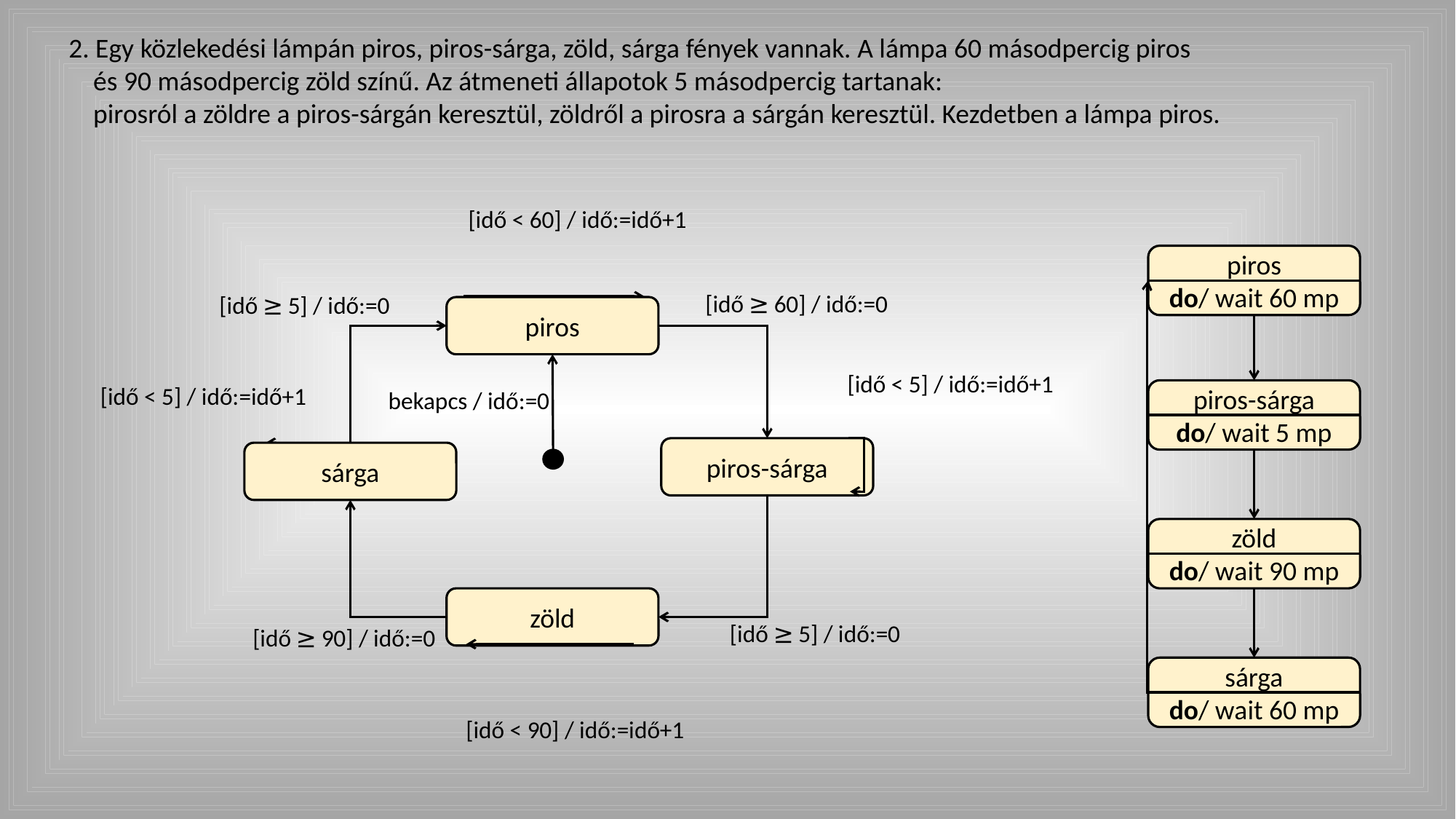

2. Egy közlekedési lámpán piros, piros-sárga, zöld, sárga fények vannak. A lámpa 60 másodpercig piros
    és 90 másodpercig zöld színű. Az átmeneti állapotok 5 másodpercig tartanak:
    pirosról a zöldre a piros-sárgán keresztül, zöldről a pirosra a sárgán keresztül. Kezdetben a lámpa piros.
[idő < 60] / idő:=idő+1
piros
do/ wait 60 mp
[idő ≥ 60] / idő:=0
[idő ≥ 5] / idő:=0

piros
[idő < 5] / idő:=idő+1
[idő < 5] / idő:=idő+1
bekapcs / idő:=0
piros-sárga
do/ wait 5 mp
piros-sárga

sárga

zöld
do/ wait 90 mp
zöld

[idő ≥ 5] / idő:=0
[idő ≥ 90] / idő:=0
sárga
do/ wait 60 mp
[idő < 90] / idő:=idő+1